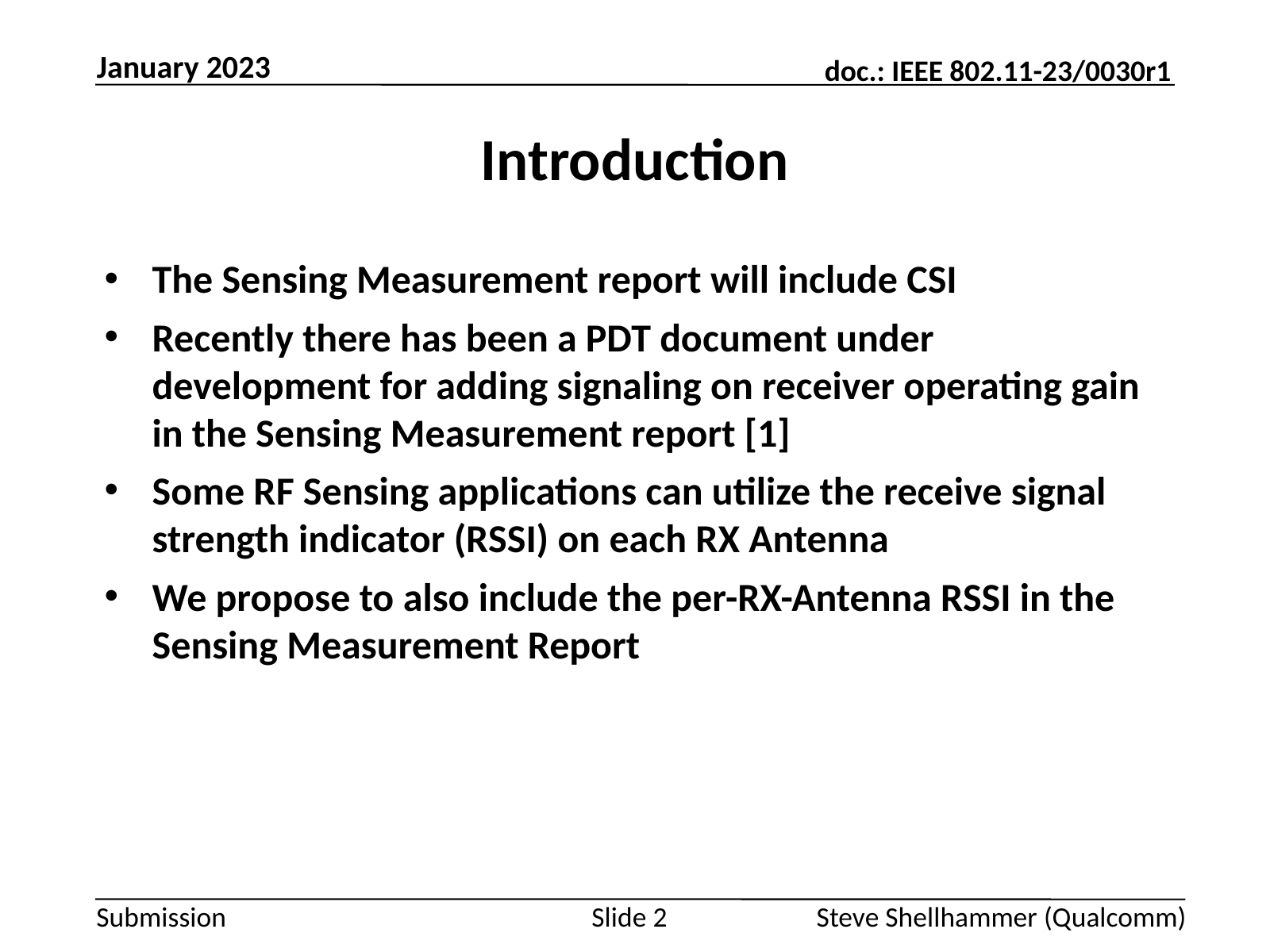

January 2023
# Introduction
The Sensing Measurement report will include CSI
Recently there has been a PDT document under development for adding signaling on receiver operating gain in the Sensing Measurement report [1]
Some RF Sensing applications can utilize the receive signal strength indicator (RSSI) on each RX Antenna
We propose to also include the per-RX-Antenna RSSI in the Sensing Measurement Report

Slide 2
Steve Shellhammer (Qualcomm)